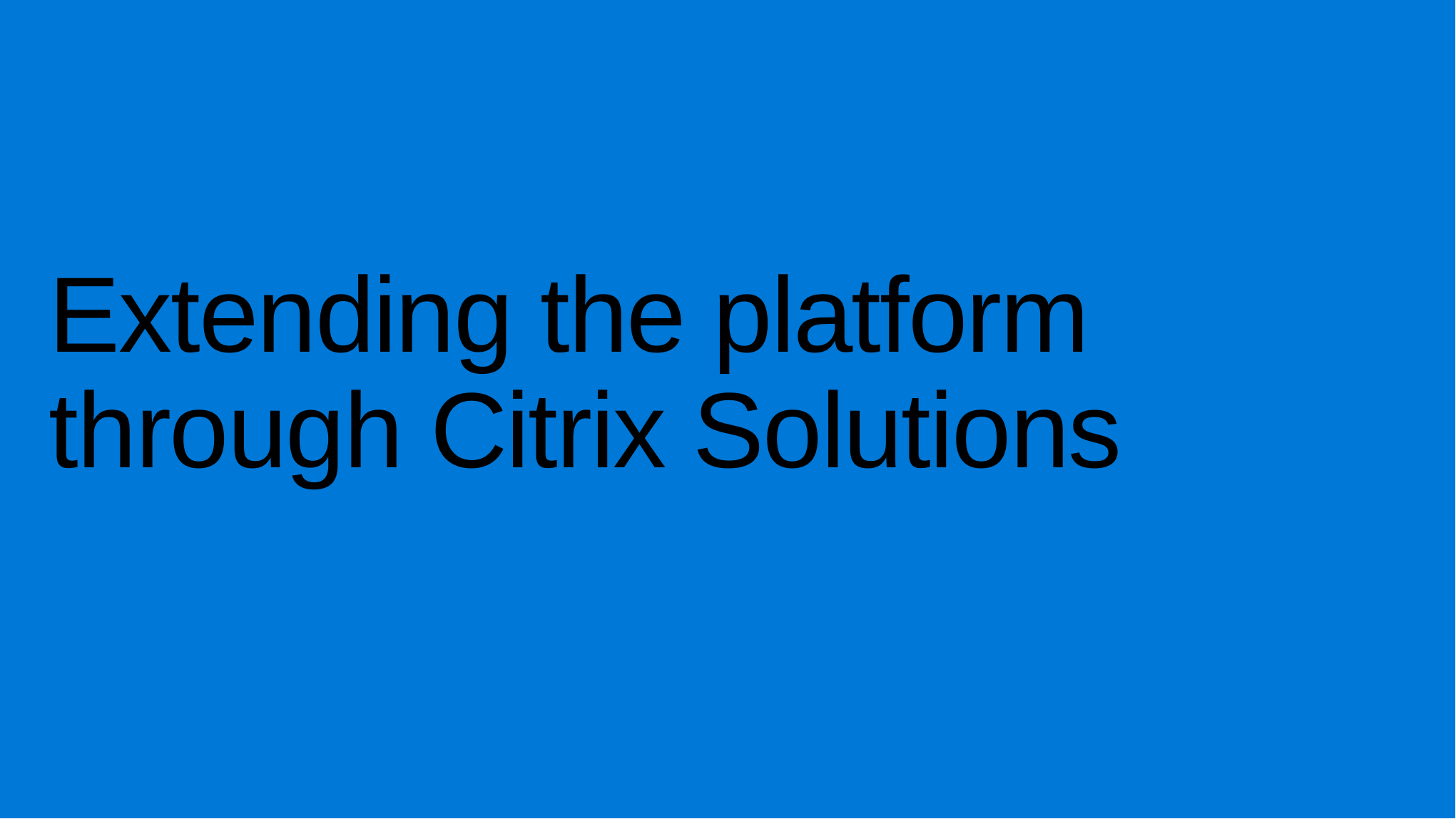

# Extending the platform through Citrix Solutions